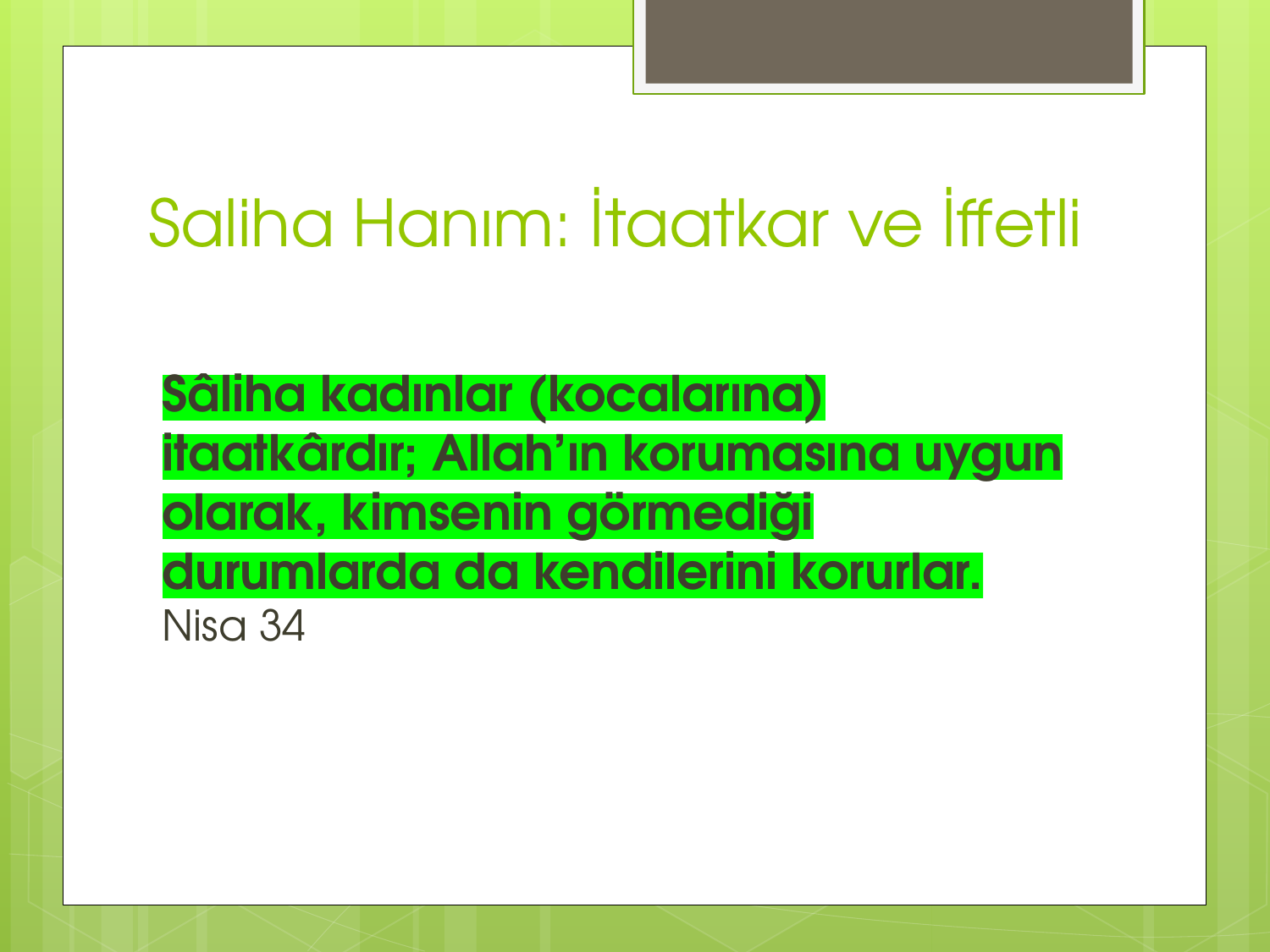

# Saliha Hanım: İtaatkar ve İffetli
Sâliha kadınlar (kocalarına) itaatkârdır; Allah’ın korumasına uygun olarak, kimsenin görmediği durumlarda da kendilerini korurlar. Nisa 34